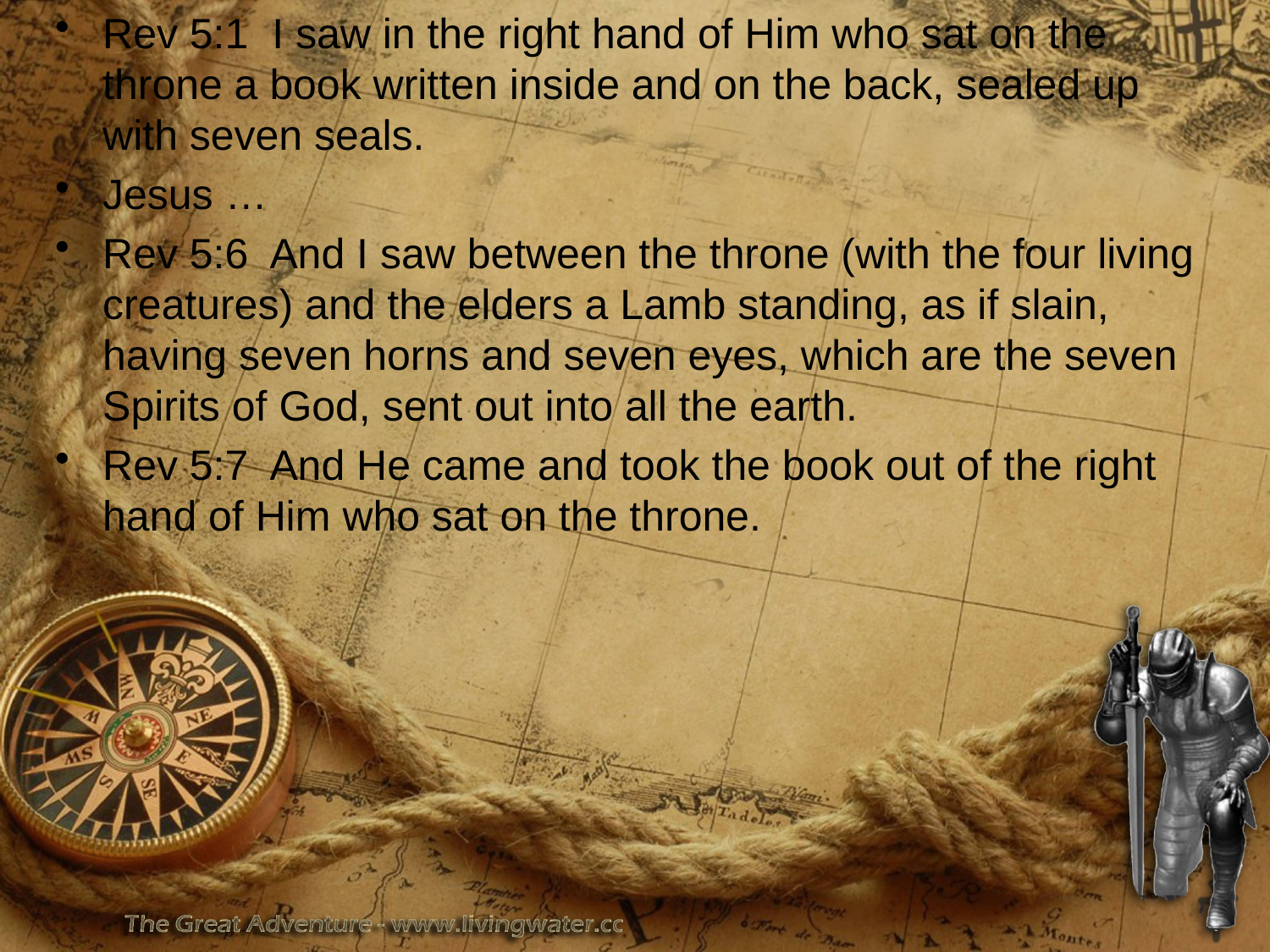

Rev 5:1  I saw in the right hand of Him who sat on the throne a book written inside and on the back, sealed up with seven seals.
Jesus …
Rev 5:6  And I saw between the throne (with the four living creatures) and the elders a Lamb standing, as if slain, having seven horns and seven eyes, which are the seven Spirits of God, sent out into all the earth.
Rev 5:7  And He came and took the book out of the right hand of Him who sat on the throne.